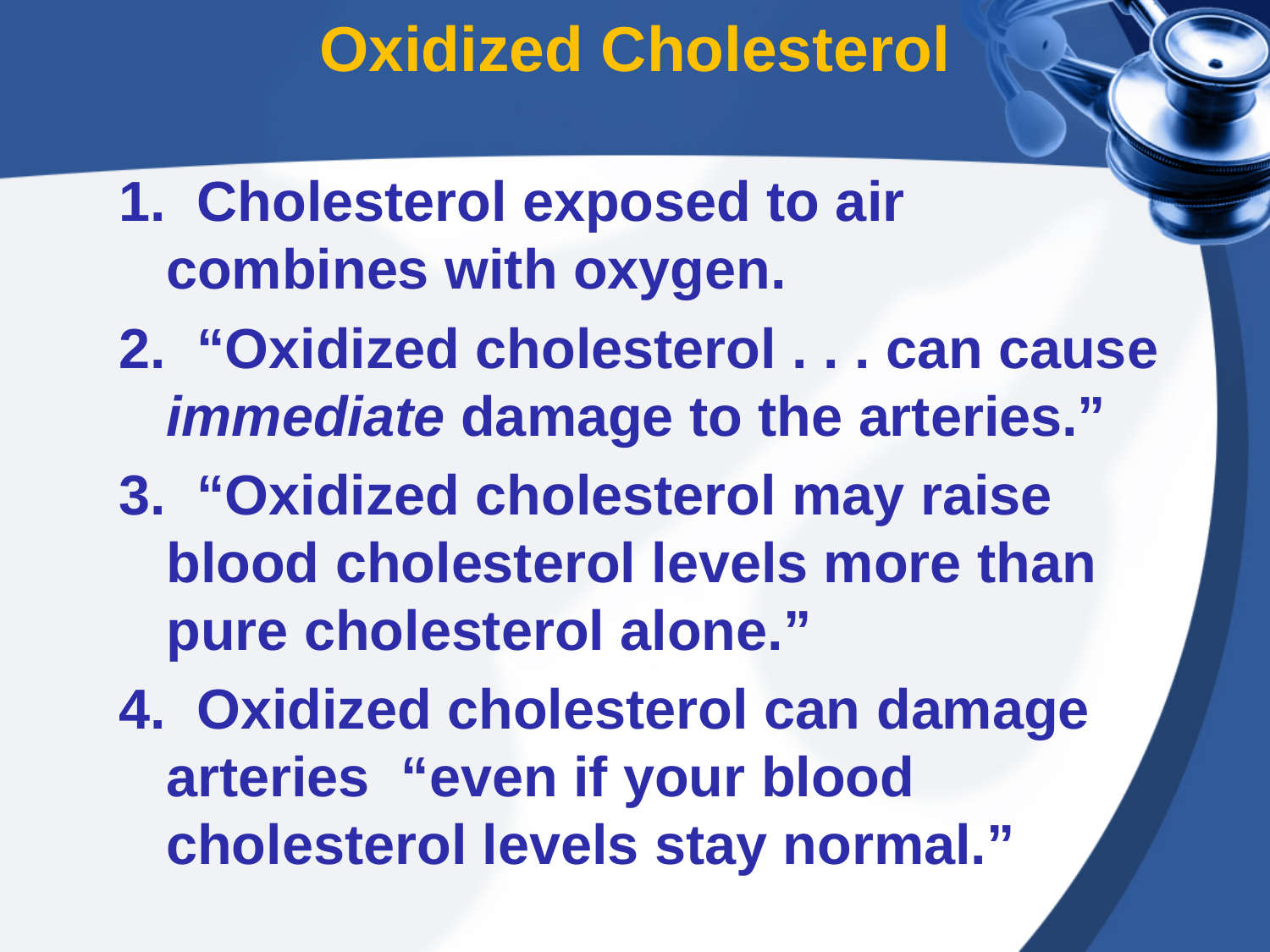

# Oxidized Cholesterol
1.  Cholesterol exposed to air combines with oxygen.
2.  “Oxidized cholesterol . . . can cause immediate damage to the arteries.”
3.  “Oxidized cholesterol may raise blood cholesterol levels more than pure cholesterol alone.”
4.  Oxidized cholesterol can damage arteries  “even if your blood cholesterol levels stay normal.”